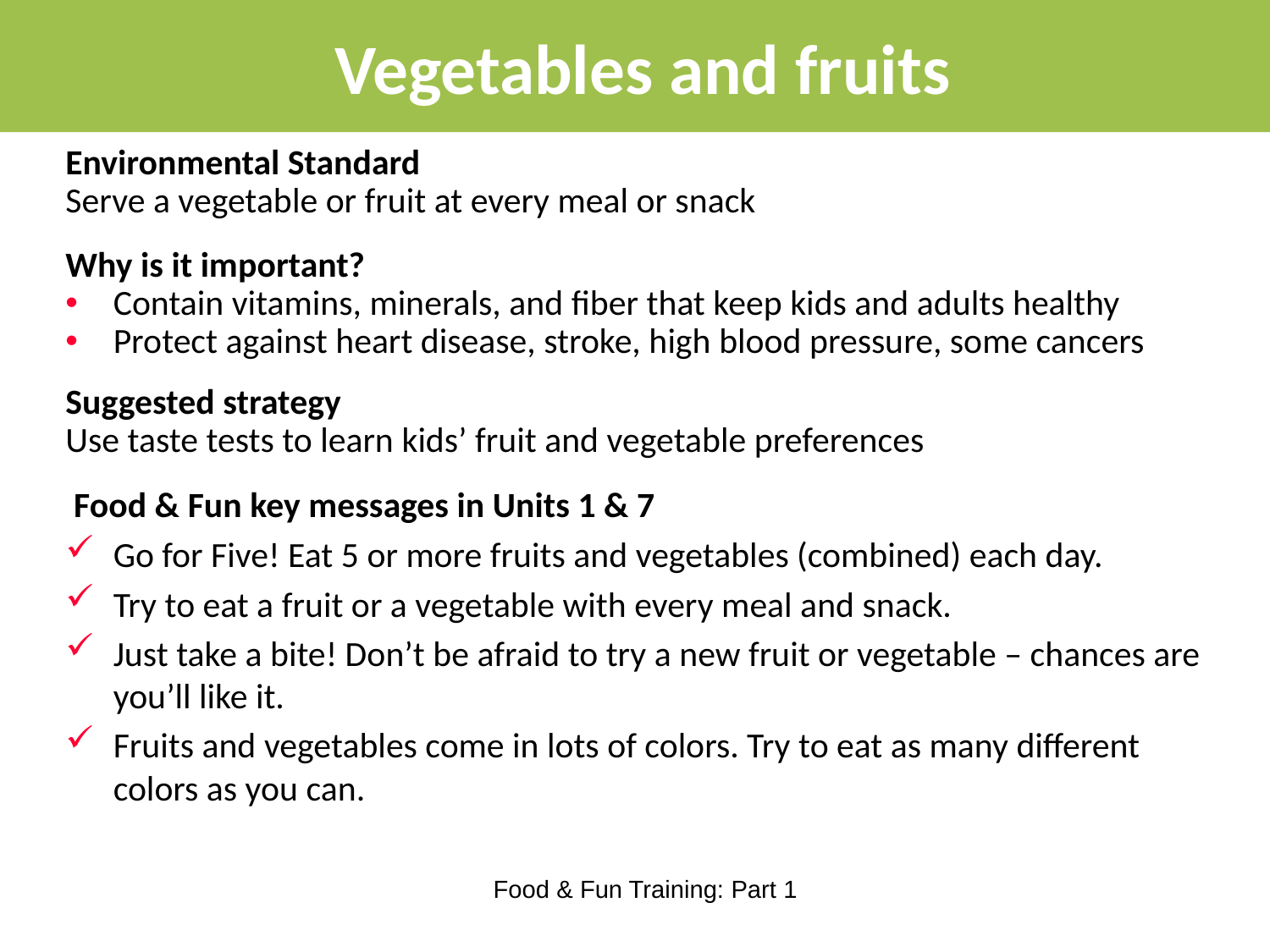

# Vegetables and fruits
Environmental Standard
Serve a vegetable or fruit at every meal or snack

Why is it important?
Contain vitamins, minerals, and fiber that keep kids and adults healthy
Protect against heart disease, stroke, high blood pressure, some cancers

Suggested strategy
Use taste tests to learn kids’ fruit and vegetable preferences

 Food & Fun key messages in Units 1 & 7
Go for Five! Eat 5 or more fruits and vegetables (combined) each day.
Try to eat a fruit or a vegetable with every meal and snack.
Just take a bite! Don’t be afraid to try a new fruit or vegetable – chances are you’ll like it.
Fruits and vegetables come in lots of colors. Try to eat as many different colors as you can.

Food & Fun Training: Part 1